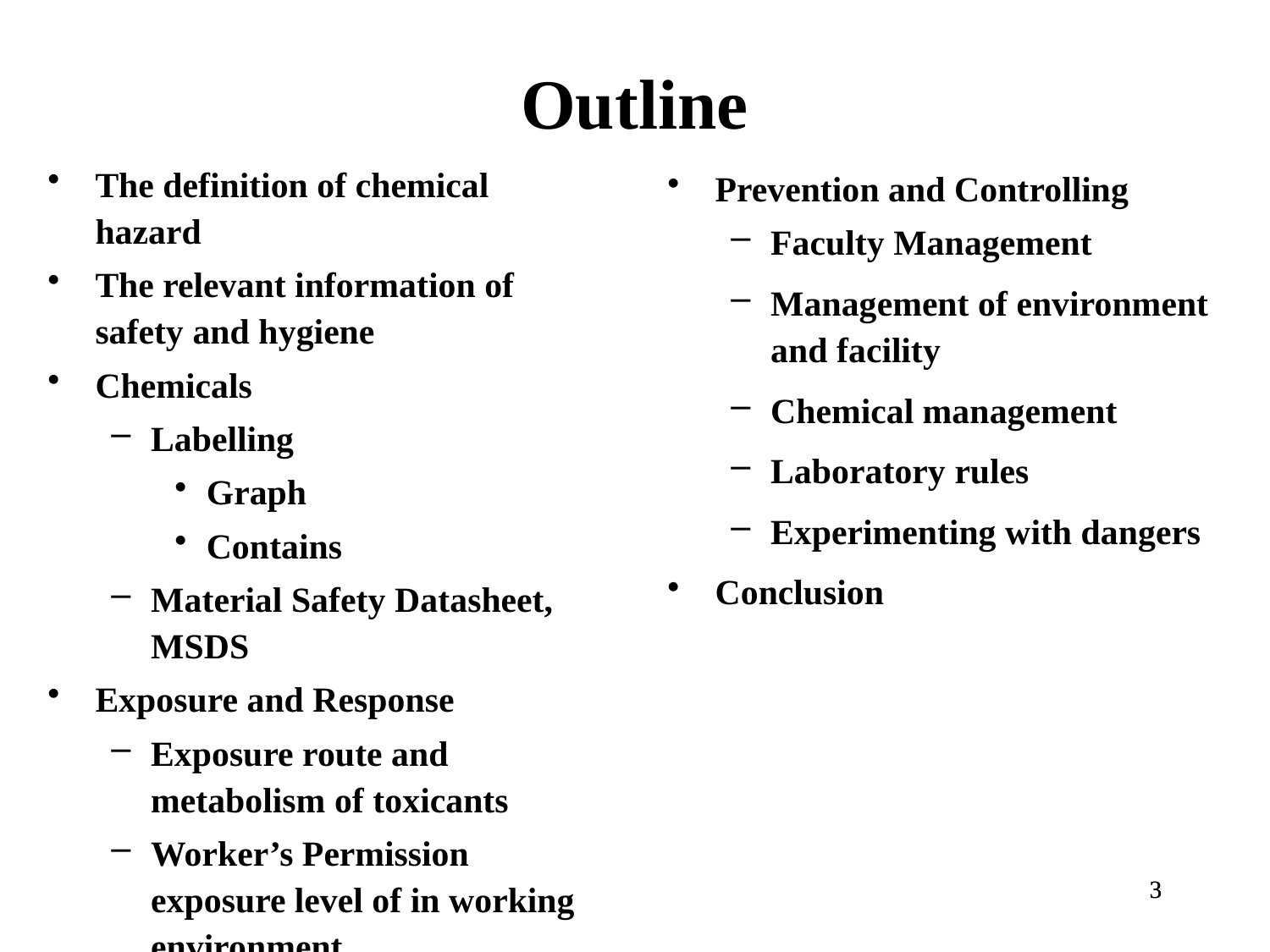

# Outline
The definition of chemical hazard
The relevant information of safety and hygiene
Chemicals
Labelling
Graph
Contains
Material Safety Datasheet, MSDS
Exposure and Response
Exposure route and metabolism of toxicants
Worker’s Permission exposure level of in working environment

Prevention and Controlling
Faculty Management
Management of environment and facility
Chemical management
Laboratory rules
Experimenting with dangers
Conclusion
3
3